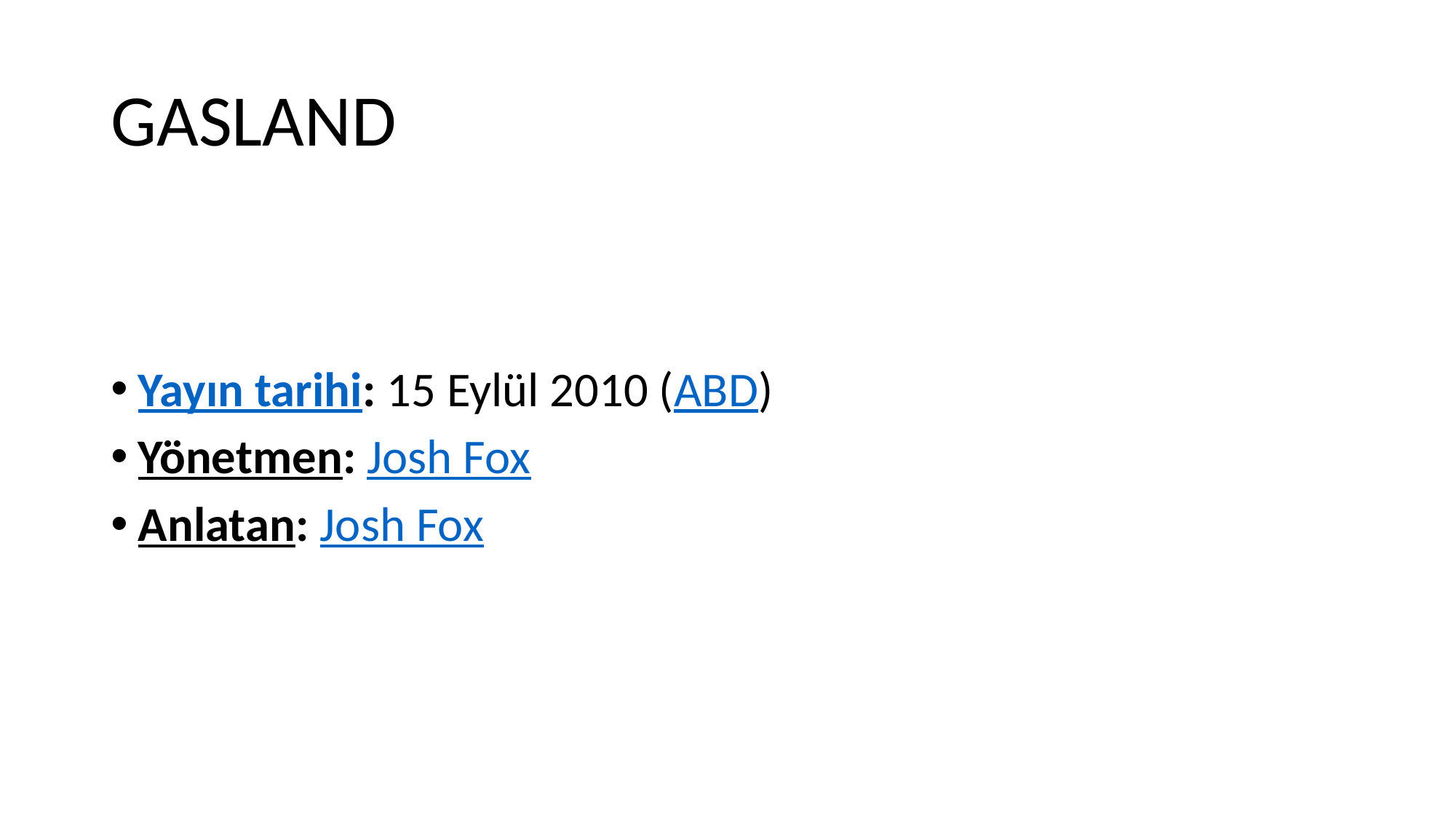

# GASLAND

Yayın tarihi: 15 Eylül 2010 (ABD)
Yönetmen: Josh Fox
Anlatan: Josh Fox